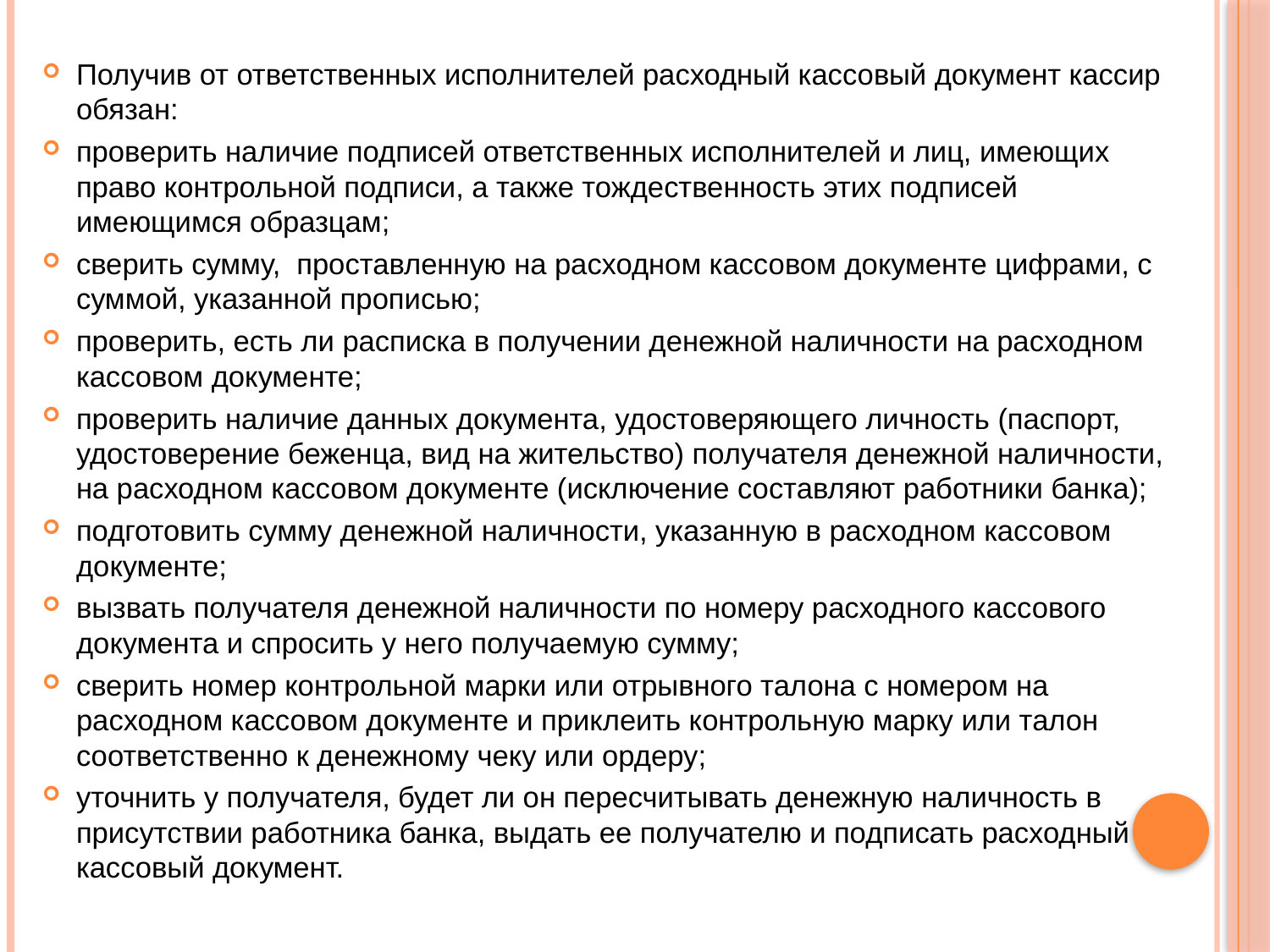

Получив от ответственных исполнителей расходный кассовый документ кассир обязан:
проверить наличие подписей ответственных исполнителей и лиц, имеющих право контрольной подписи, а также тождественность этих подписей имеющимся образцам;
сверить сумму,  проставленную на расходном кассовом документе цифрами, с суммой, указанной прописью;
проверить, есть ли расписка в получении денежной наличности на расходном кассовом документе;
проверить наличие данных документа, удостоверяющего личность (паспорт, удостоверение беженца, вид на жительство) получателя денежной наличности, на расходном кассовом документе (исключение составляют работники банка);
подготовить сумму денежной наличности, указанную в расходном кассовом документе;
вызвать получателя денежной наличности по номеру расходного кассового документа и спросить у него получаемую сумму;
сверить номер контрольной марки или отрывного талона с номером на расходном кассовом документе и приклеить контрольную марку или талон соответственно к денежному чеку или ордеру;
уточнить у получателя, будет ли он пересчитывать денежную наличность в присутствии работника банка, выдать ее получателю и подписать расходный кассовый документ.